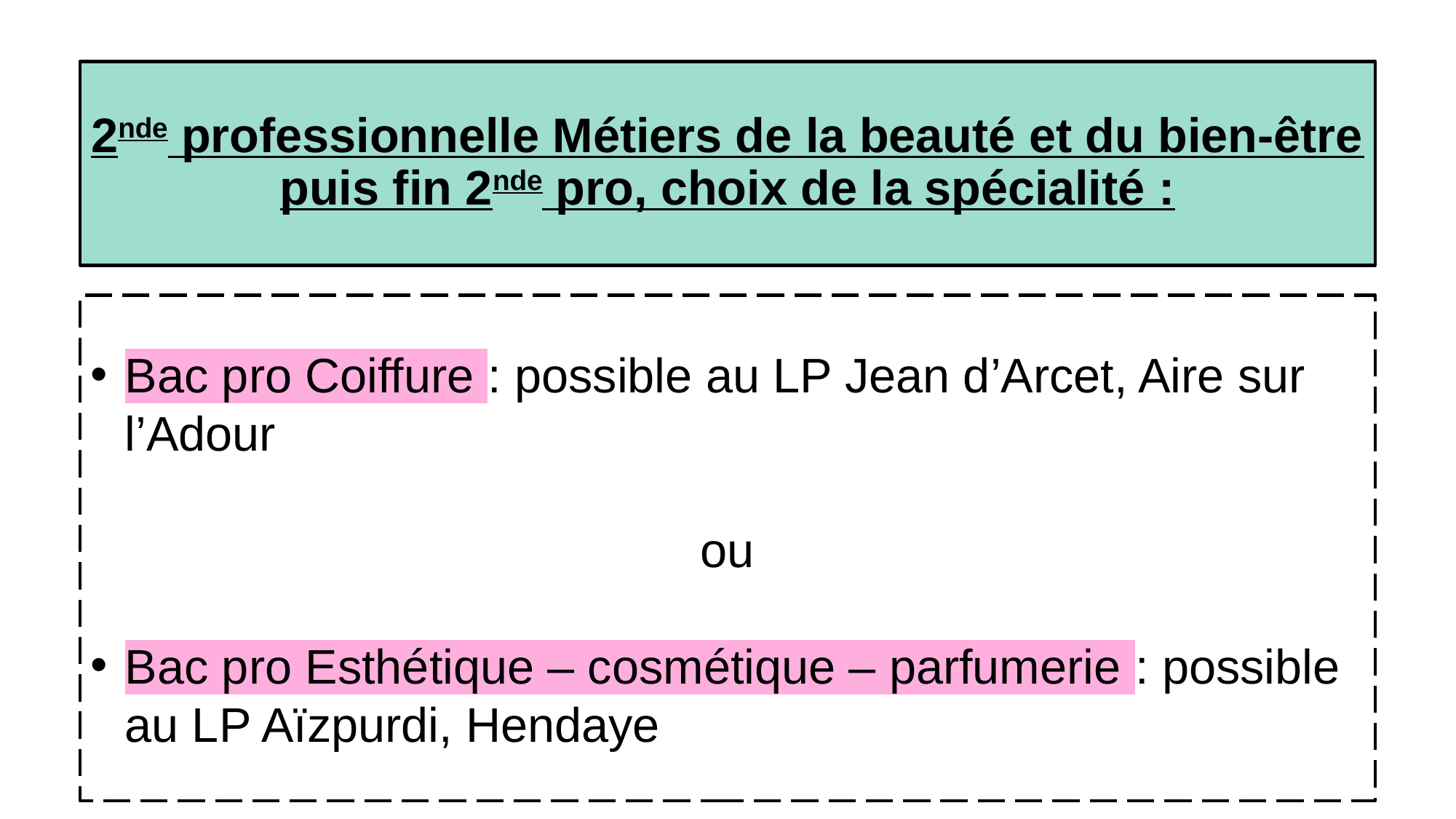

2nde professionnelle Métiers de la beauté et du bien-être
puis fin 2nde pro, choix de la spécialité :

Bac pro Coiffure : possible au LP Jean d’Arcet, Aire sur l’Adour

ou

Bac pro Esthétique – cosmétique – parfumerie : possible au LP Aïzpurdi, Hendaye